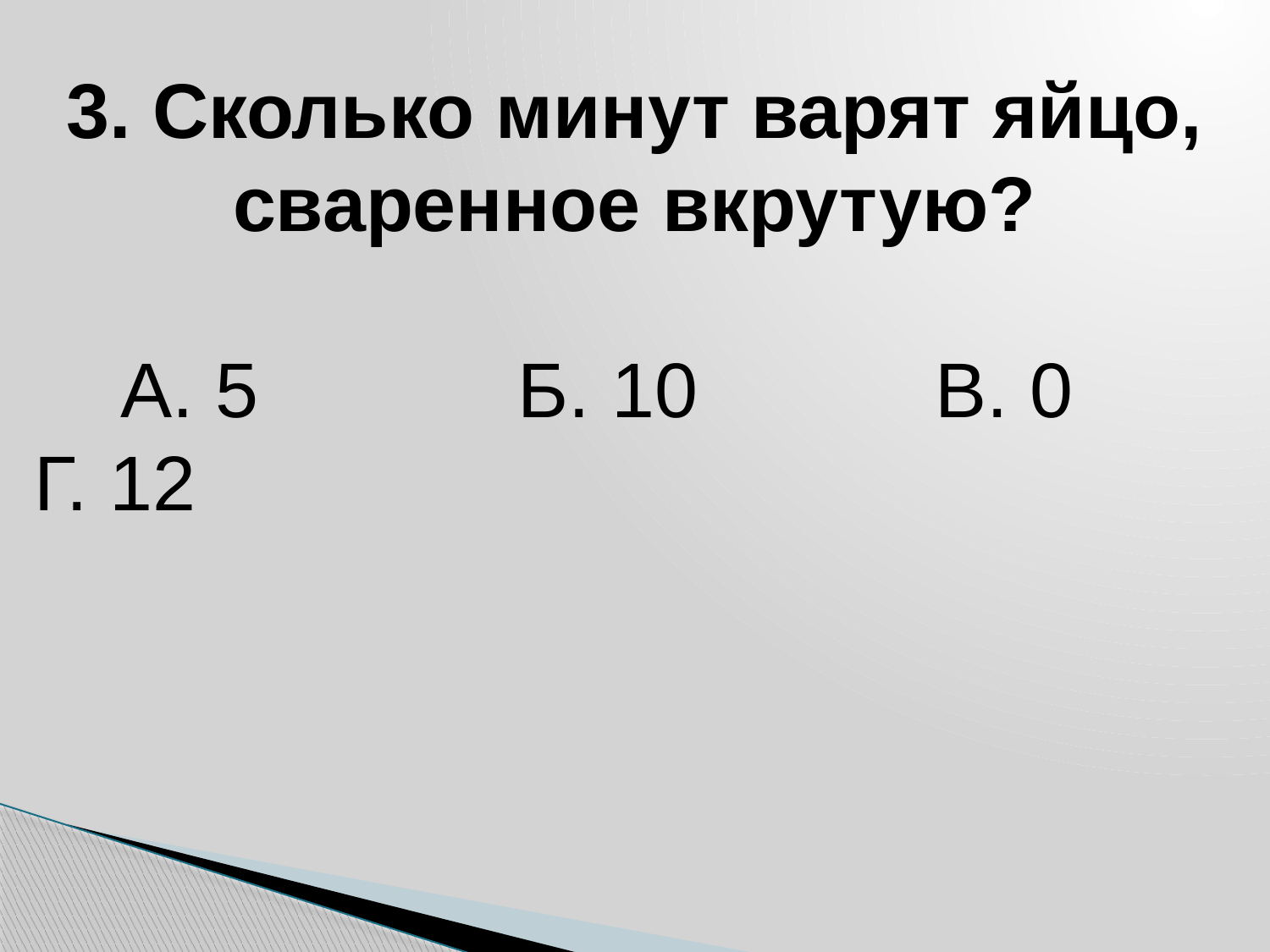

3. Сколько минут варят яйцо, сваренное вкрутую?

     А. 5            Б. 10           В. 0          Г. 12